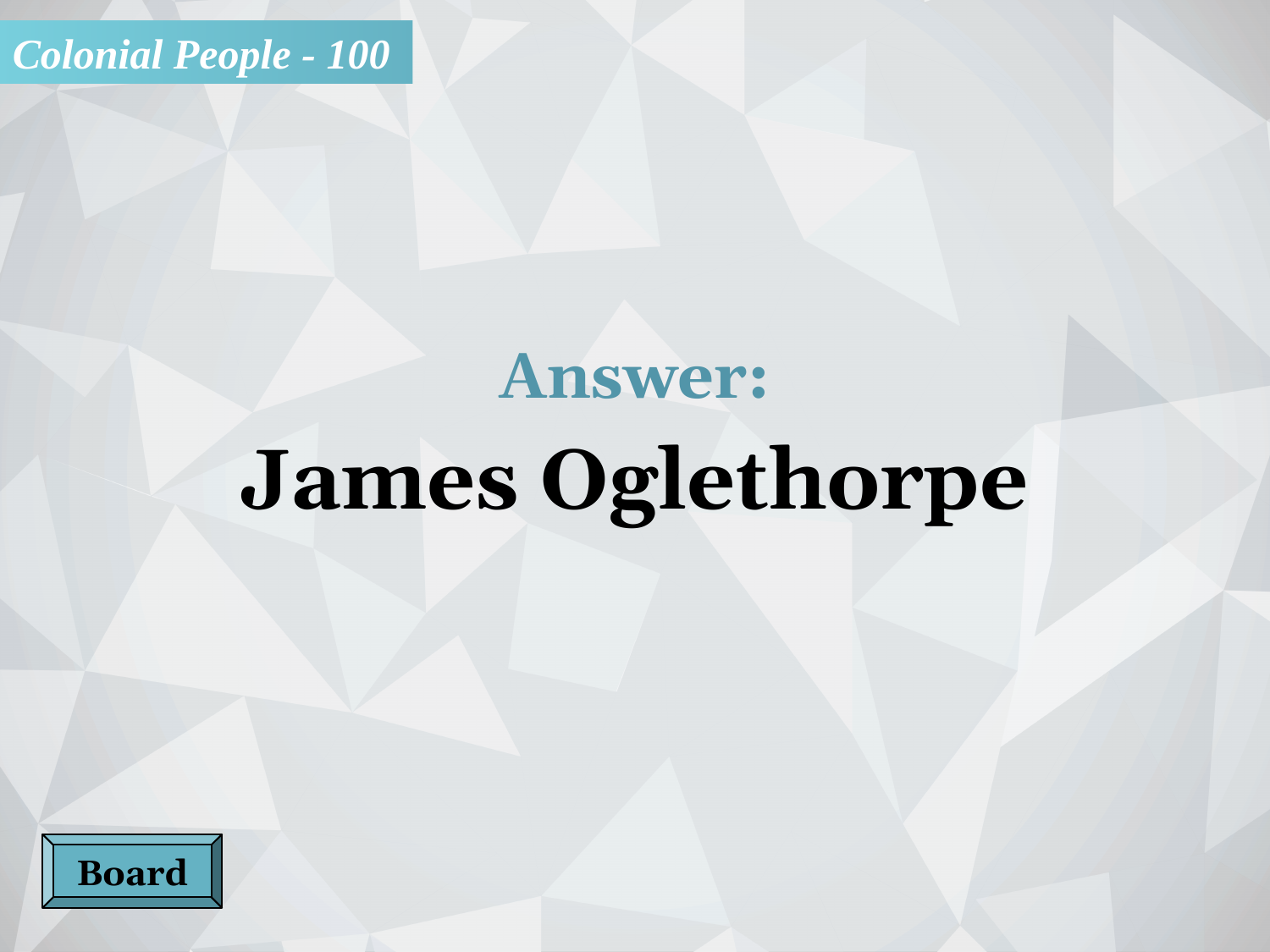

Colonial People - 100
Answer:
James Oglethorpe
Board